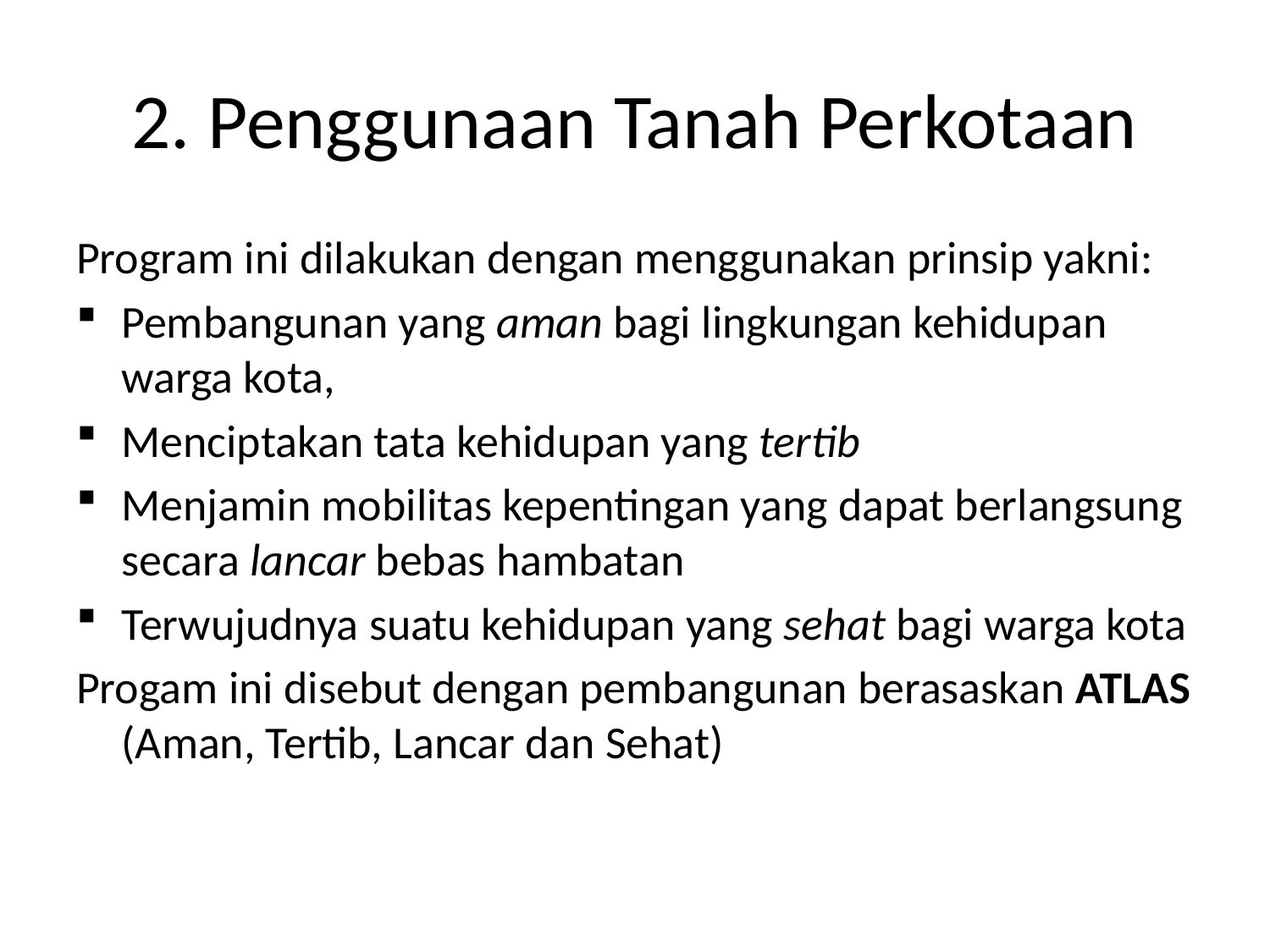

# 2. Penggunaan Tanah Perkotaan
Program ini dilakukan dengan menggunakan prinsip yakni:
Pembangunan yang aman bagi lingkungan kehidupan warga kota,
Menciptakan tata kehidupan yang tertib
Menjamin mobilitas kepentingan yang dapat berlangsung secara lancar bebas hambatan
Terwujudnya suatu kehidupan yang sehat bagi warga kota
Progam ini disebut dengan pembangunan berasaskan ATLAS (Aman, Tertib, Lancar dan Sehat)